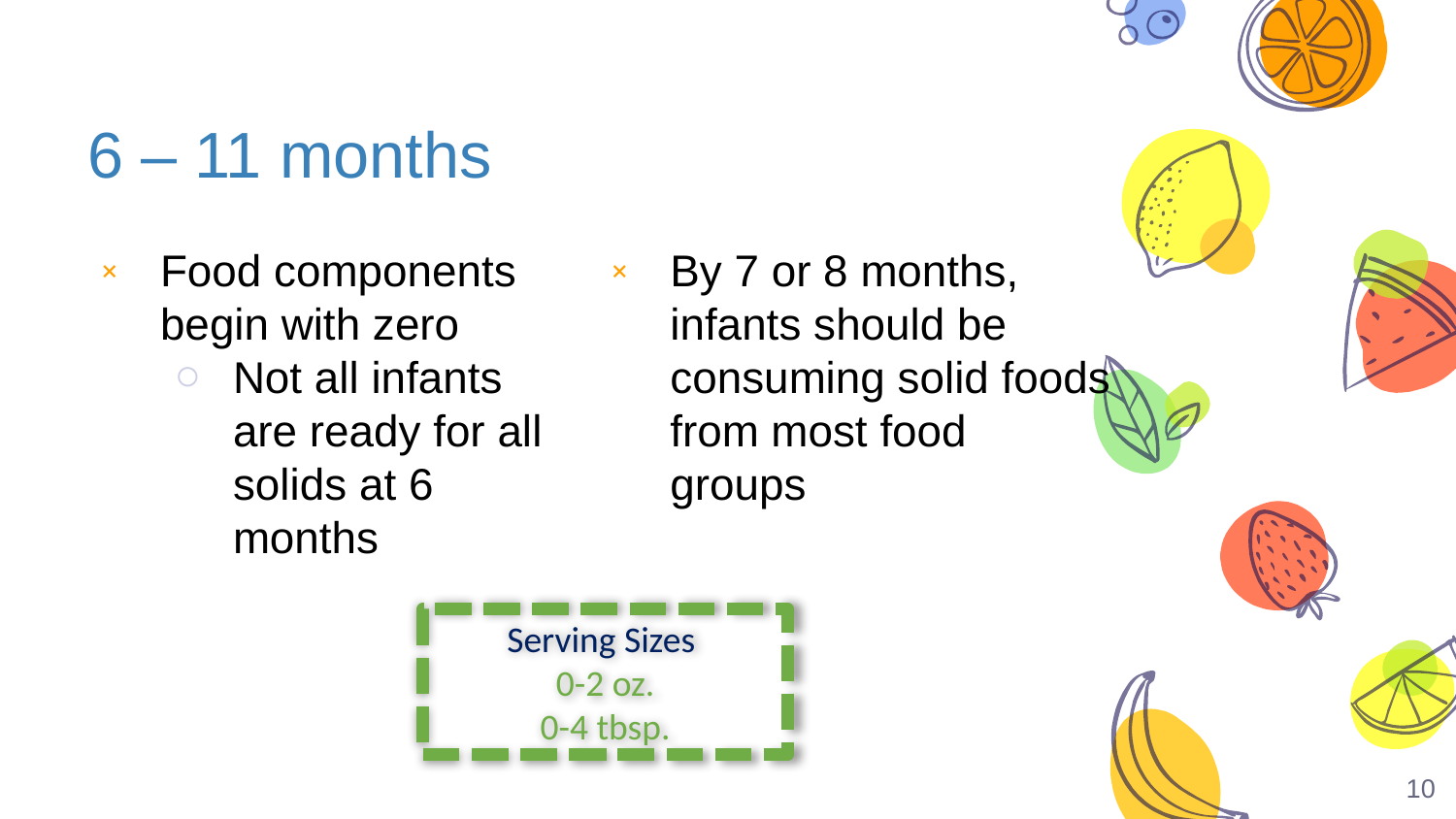

# 6 – 11 months
Food components begin with zero
Not all infants are ready for all solids at 6 months
By 7 or 8 months, infants should be consuming solid foods from most food groups
Serving Sizes
0-2 oz.
0-4 tbsp.
10